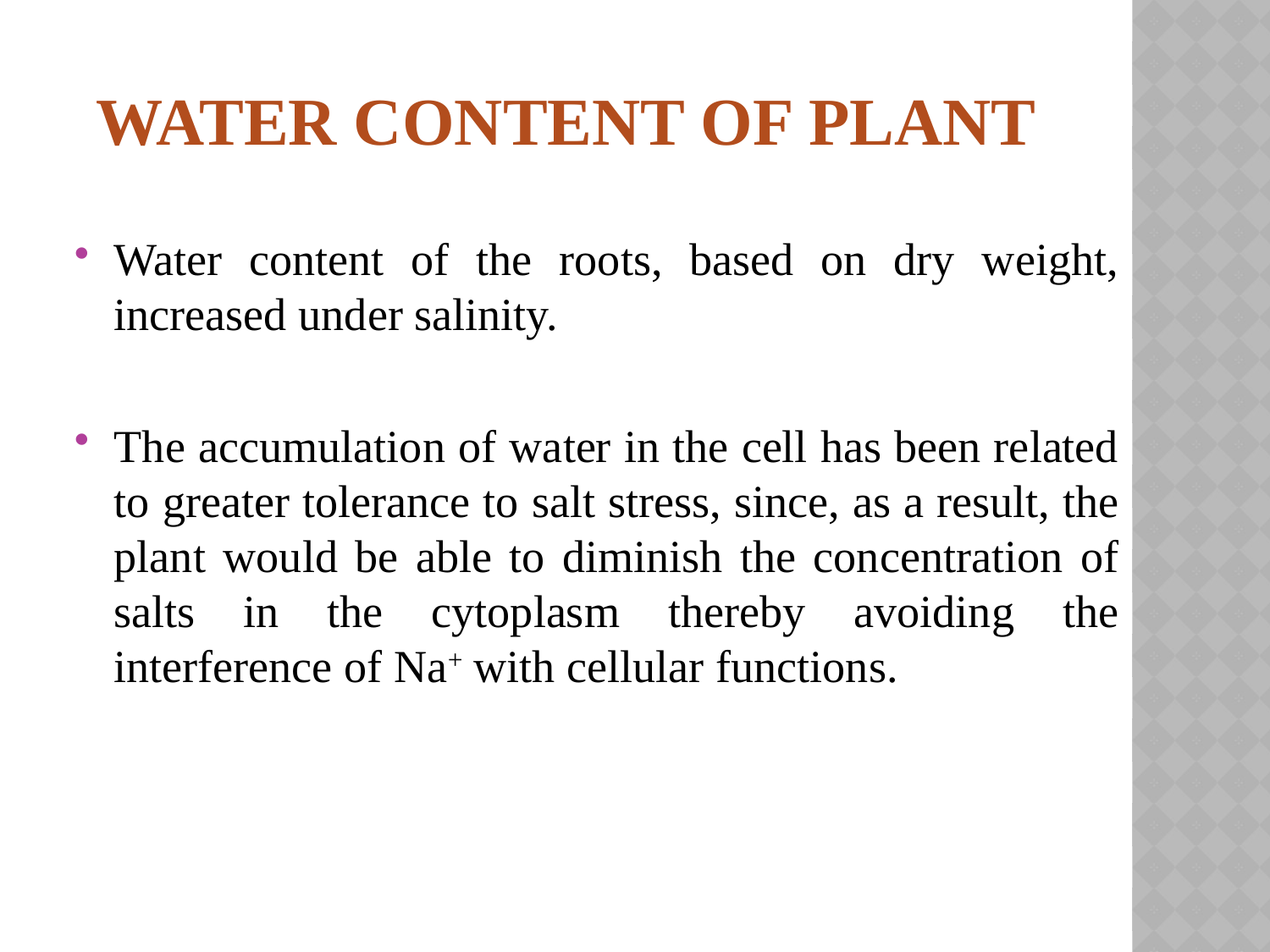

# Water content of plant
Water content of the roots, based on dry weight, increased under salinity.

The accumulation of water in the cell has been related to greater tolerance to salt stress, since, as a result, the plant would be able to diminish the concentration of salts in the cytoplasm thereby avoiding the interference of Na+ with cellular functions.